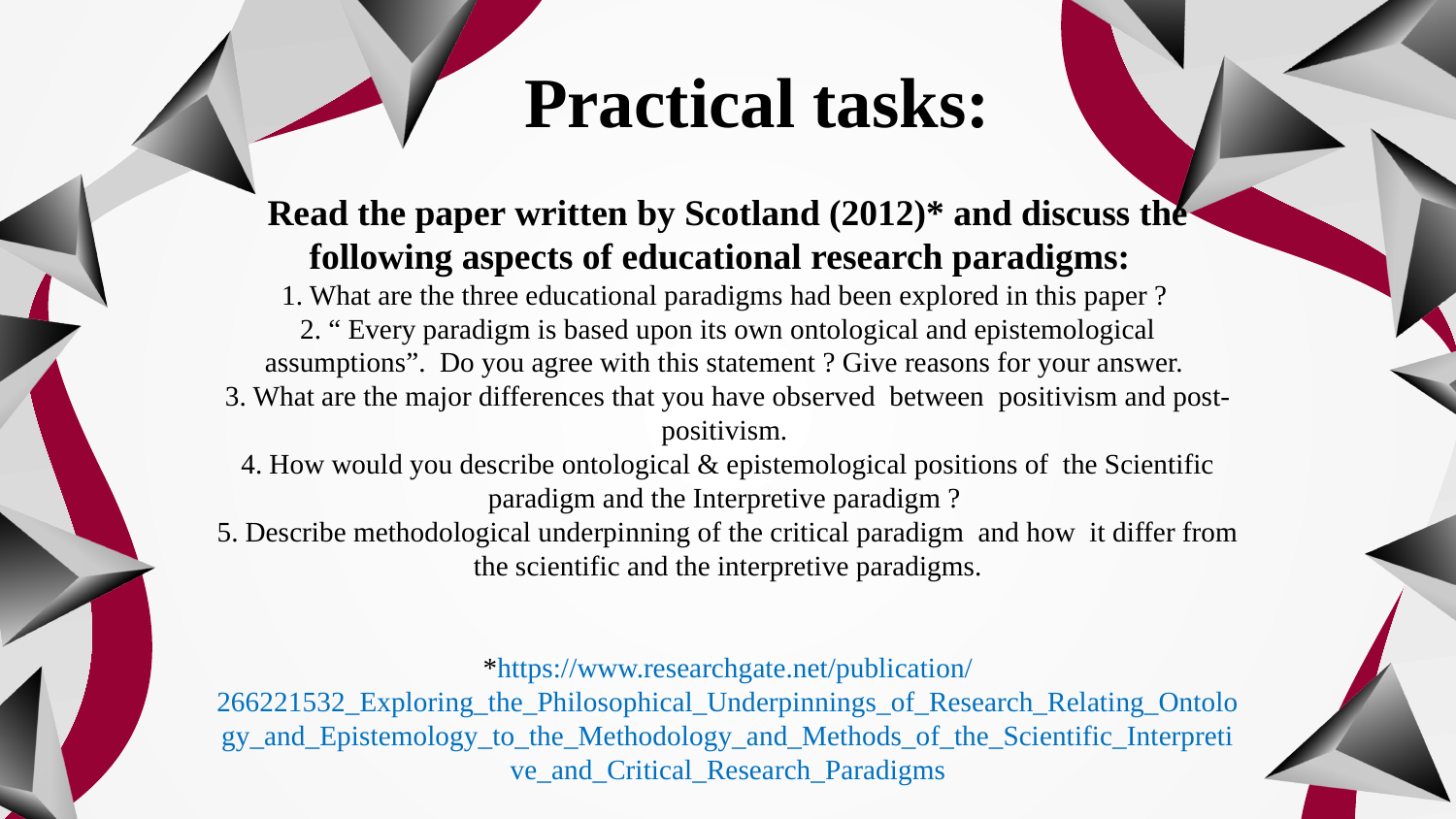

# Practical tasks:
Read the paper written by Scotland (2012)* and discuss the following aspects of educational research paradigms:
1. What are the three educational paradigms had been explored in this paper ?
2. “ Every paradigm is based upon its own ontological and epistemological assumptions”.  Do you agree with this statement ? Give reasons for your answer.
3. What are the major differences that you have observed  between  positivism and post-positivism.
4. How would you describe ontological & epistemological positions of  the Scientific paradigm and the Interpretive paradigm ?
5. Describe methodological underpinning of the critical paradigm  and how  it differ from the scientific and the interpretive paradigms.

*https://www.researchgate.net/publication/266221532_Exploring_the_Philosophical_Underpinnings_of_Research_Relating_Ontology_and_Epistemology_to_the_Methodology_and_Methods_of_the_Scientific_Interpretive_and_Critical_Research_Paradigms